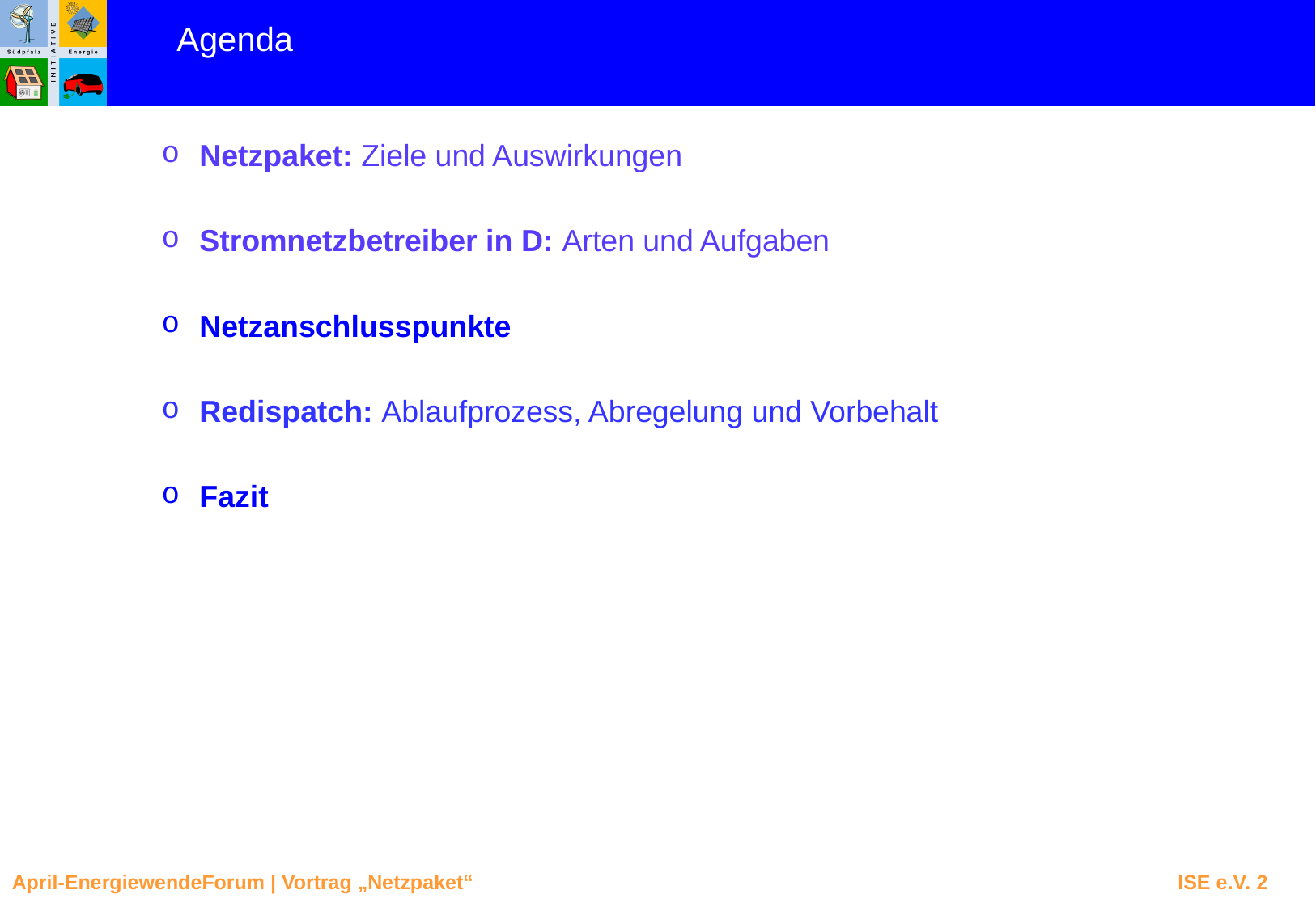

Agenda
Netzpaket: Ziele und Auswirkungen
Stromnetzbetreiber in D: Arten und Aufgaben
Netzanschlusspunkte
Redispatch: Ablaufprozess, Abregelung und Vorbehalt
Fazit